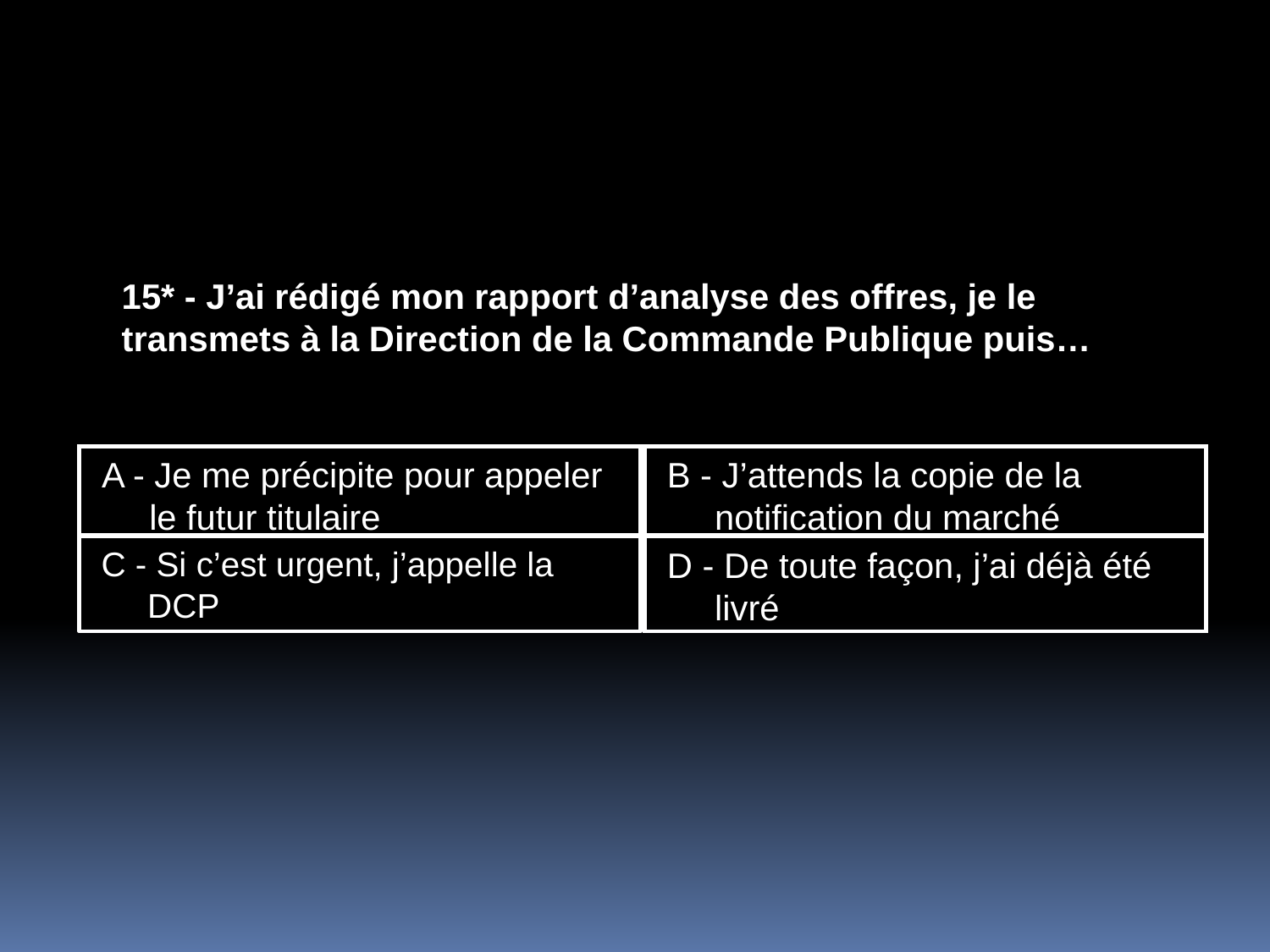

15* - J’ai rédigé mon rapport d’analyse des offres, je le transmets à la Direction de la Commande Publique puis…
A - Je me précipite pour appeler le futur titulaire
B - J’attends la copie de la notification du marché
C - Si c’est urgent, j’appelle la DCP
D - De toute façon, j’ai déjà été livré